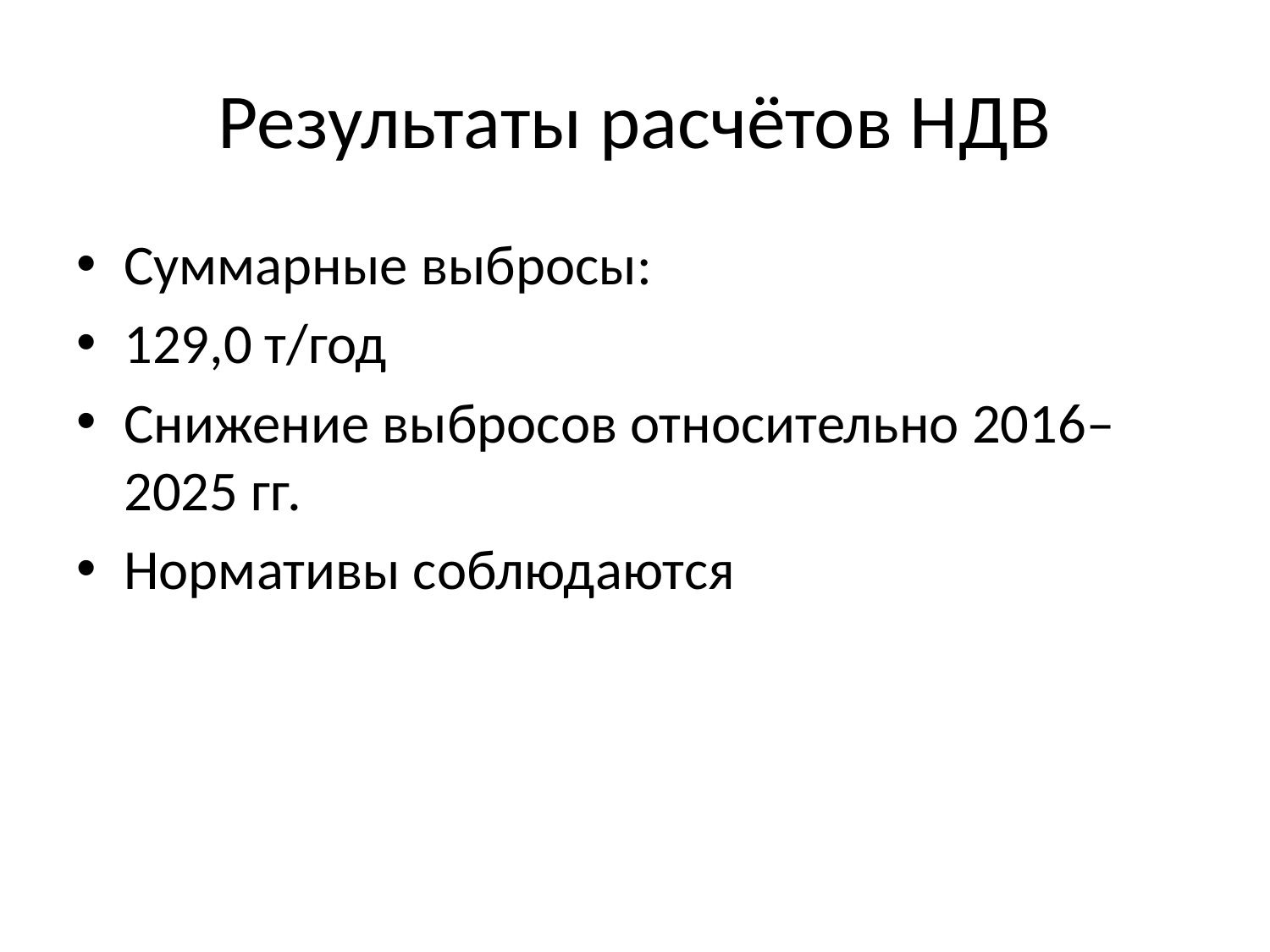

# Результаты расчётов НДВ
Суммарные выбросы:
129,0 т/год
Снижение выбросов относительно 2016–2025 гг.
Нормативы соблюдаются